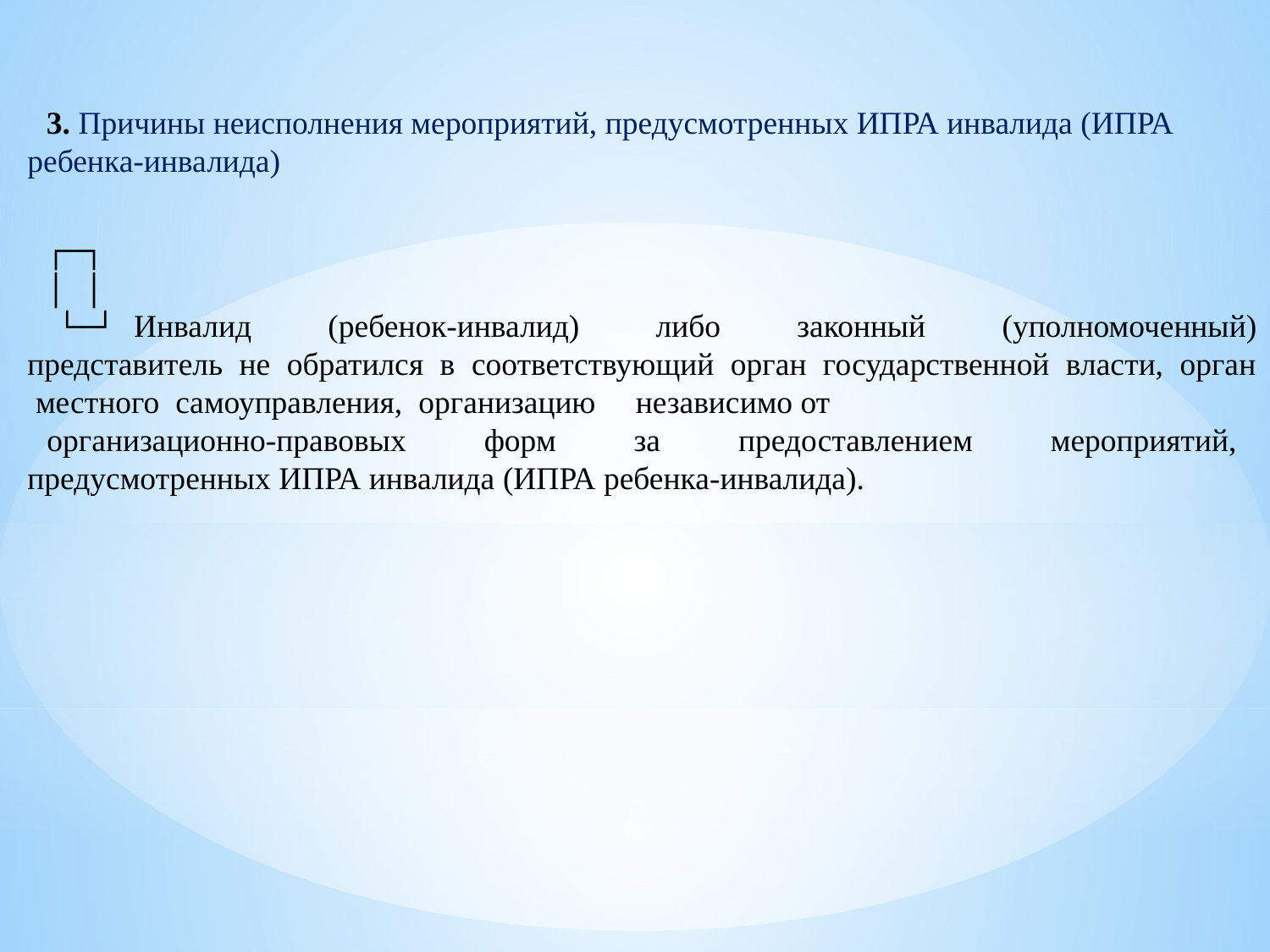

3. Причины неисполнения мероприятий, предусмотренных ИПРА инвалида (ИПРА ребенка-инвалида)

 ┌─┐
 │ │
 └─┘ Инвалид    (ребенок-инвалид)    либо    законный    (уполномоченный) представитель  не  обратился  в  соответствующий  орган  государственной  власти,  орган  местного  самоуправления,  организацию     независимо от
 организационно-правовых    форм    за    предоставлением    мероприятий,  предусмотренных ИПРА инвалида (ИПРА ребенка-инвалида).